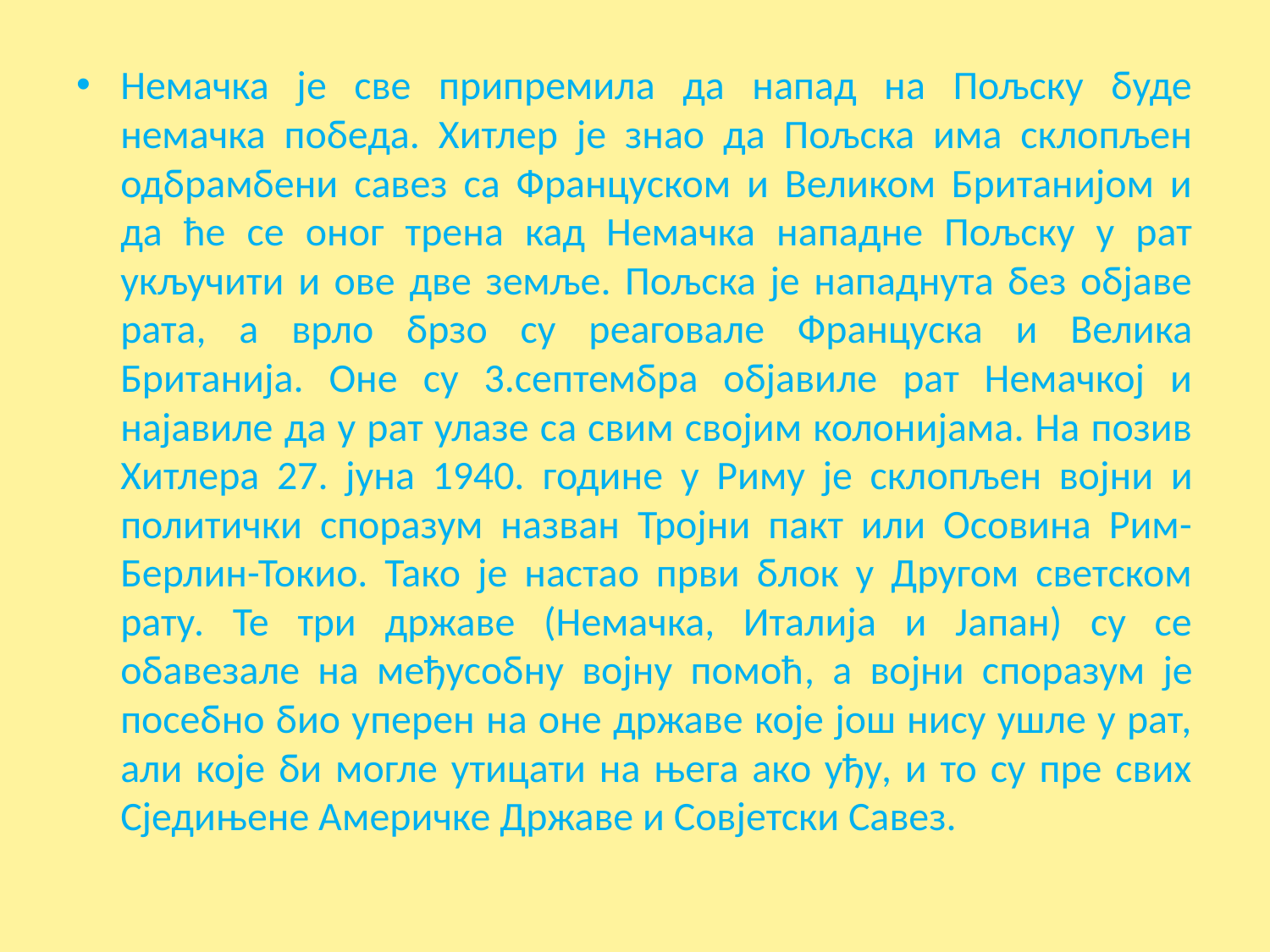

Немачка је све припремила да напад на Пољску буде немачка победа. Хитлер је знао да Пољска има склопљен одбрамбени савез са Француском и Великом Британијом и да ће се оног трена кад Немачка нападне Пољску у рат укључити и ове две земље. Пољска је нападнута без објаве рата, а врло брзо су реаговале Француска и Велика Британија. Оне су 3.септембра објавиле рат Немачкој и најавиле да у рат улазе са свим својим колонијама. На позив Хитлера 27. јуна 1940. године у Риму је склопљен војни и политички споразум назван Тројни пакт или Осовина Рим-Берлин-Токио. Тако је настао први блок у Другом светском рату. Те три државе (Немачка, Италија и Јапан) су се обавезале на међусобну војну помоћ, а војни споразум је посебно био уперен на оне државе које још нису ушле у рат, али које би могле утицати на њега ако уђу, и то су пре свих Сједињене Америчке Државе и Совјетски Савез.